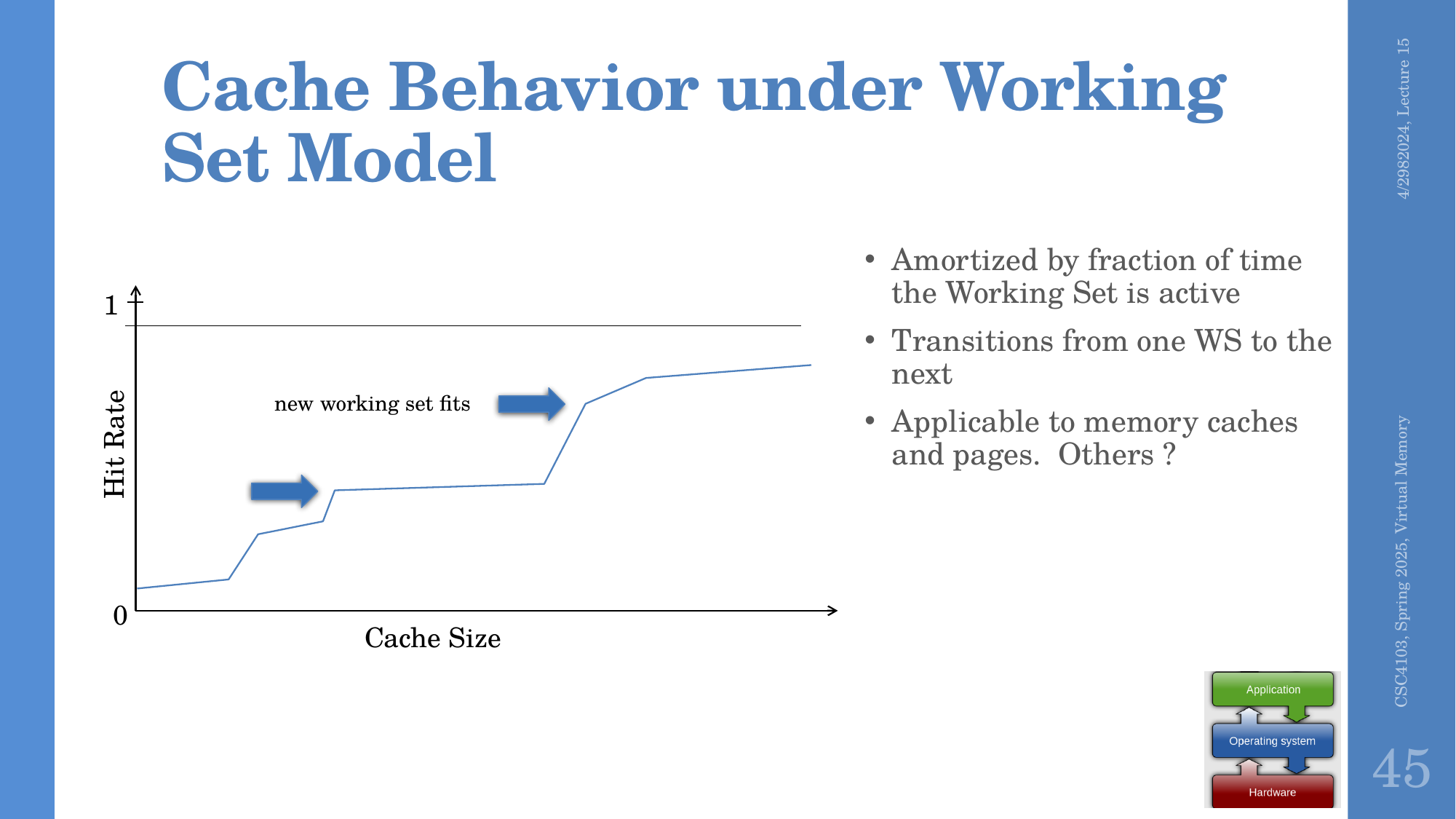

# Cache Behavior under Working Set Model
4/2982024, Lecture 15
Amortized by fraction of time the Working Set is active
Transitions from one WS to the next
Applicable to memory caches and pages.  Others ?
1

new working set fits

Hit Rate

0
Cache Size
CSC4103, Spring 2025, Virtual Memory
45